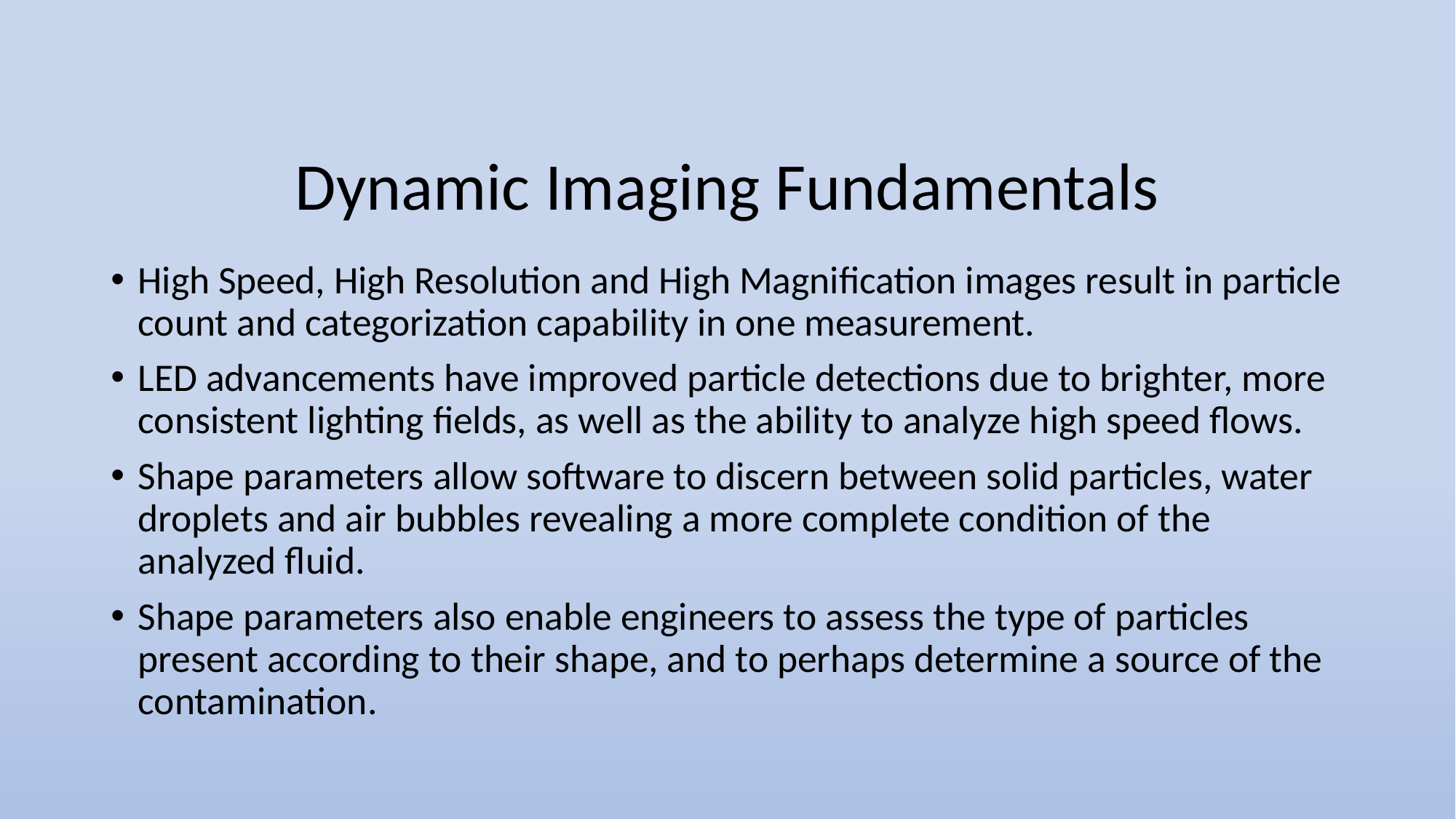

# Dynamic Imaging Fundamentals
High Speed, High Resolution and High Magnification images result in particle count and categorization capability in one measurement.
LED advancements have improved particle detections due to brighter, more consistent lighting fields, as well as the ability to analyze high speed flows.
Shape parameters allow software to discern between solid particles, water droplets and air bubbles revealing a more complete condition of the analyzed fluid.
Shape parameters also enable engineers to assess the type of particles present according to their shape, and to perhaps determine a source of the contamination.